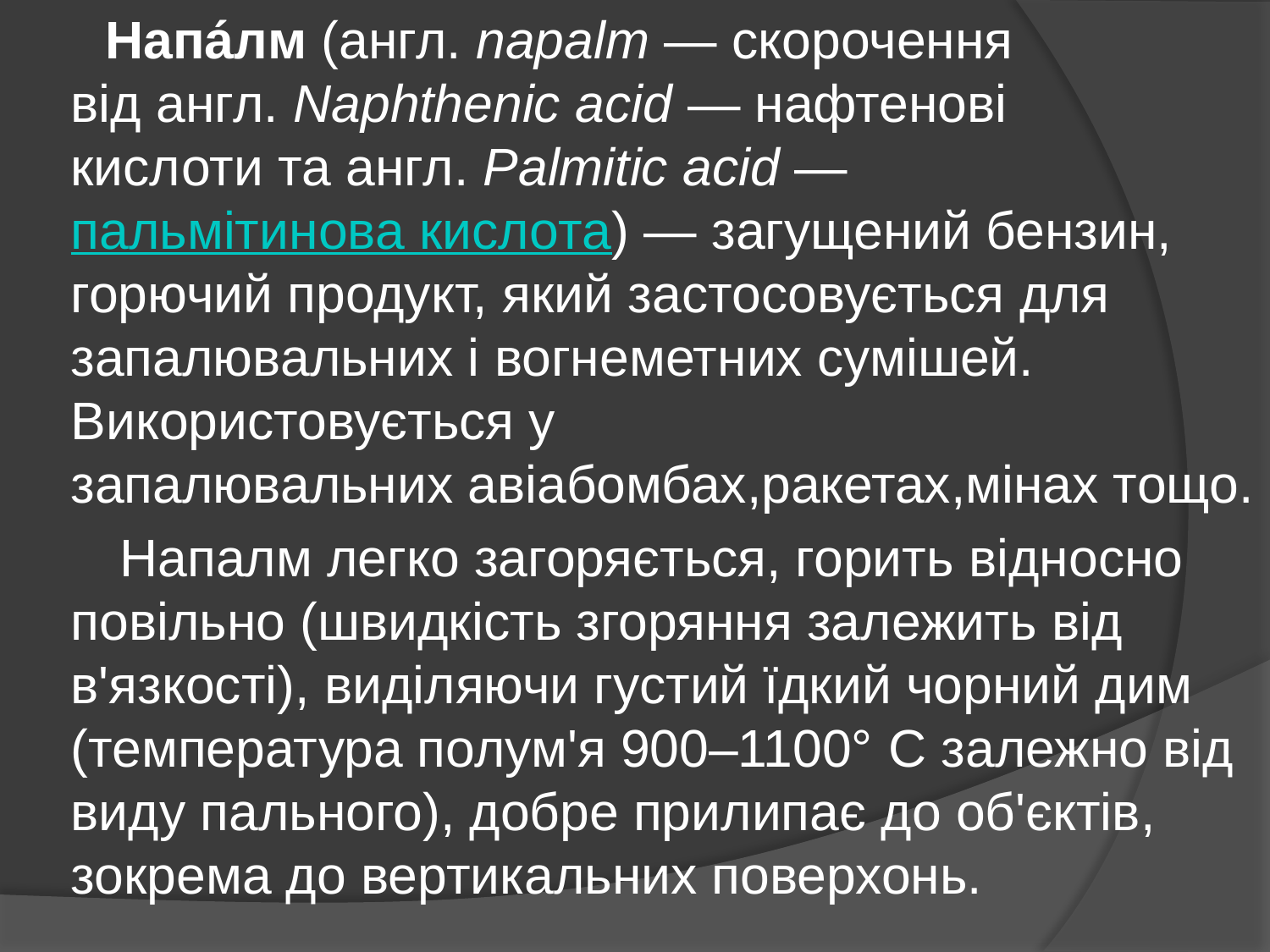

Напа́лм (англ. napalm — скорочення від англ. Naphthenic acid — нафтенові кислоти та англ. Palmitic acid — пальмітинова кислота) — загущений бензин, горючий продукт, який застосовується для запалювальних і вогнеметних сумішей. Використовується у запалювальних авіабомбах,ракетах,мінах тощо.
       Напалм легко загоряється, горить відносно повільно (швидкість згоряння залежить від в'язкості), виділяючи густий їдкий чорний дим (температура полум'я 900–1100° C залежно від виду пального), добре прилипає до об'єктів, зокрема до вертикальних поверхонь.